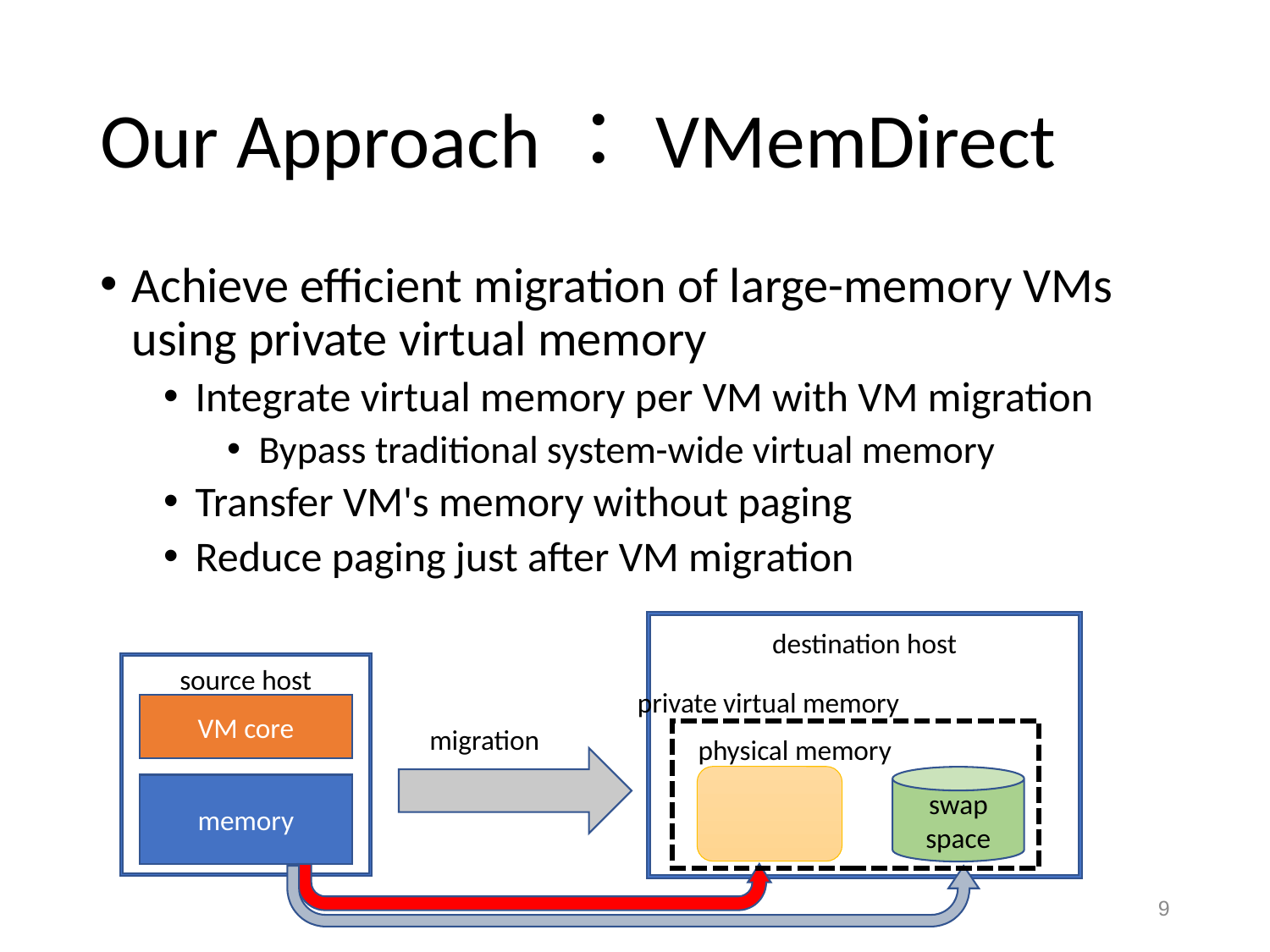

# Our Approach：VMemDirect
Achieve efficient migration of large-memory VMs using private virtual memory
Integrate virtual memory per VM with VM migration
Bypass traditional system-wide virtual memory
Transfer VM's memory without paging
Reduce paging just after VM migration

destination host

source host

VM core
memory
private virtual memory
migration

physical memory

swap space

9